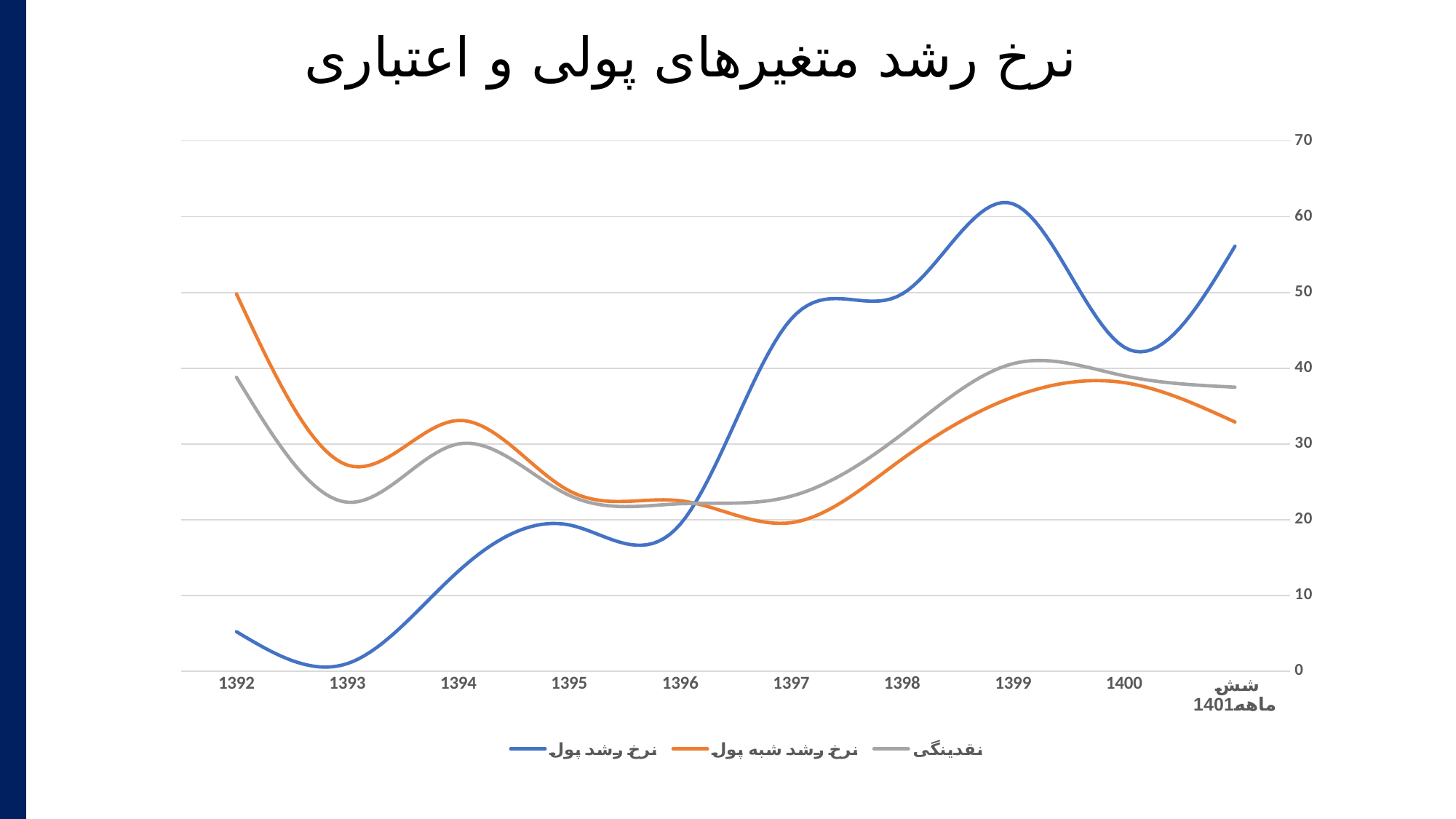

نرخ رشد متغیرهای پولی و اعتباری

### Chart

| Category |  |  |  |
|---|---|---|---|
|  شش ماهه1401 | 56.1 | 32.9 | 37.5 |
| 1400 | 42.8 | 38.1 | 39.0 |
| 1399 | 61.7 | 36.2 | 40.6 |
| 1398 | 49.8 | 28.0 | 31.3 |
| 1397 | 46.5 | 19.6 | 23.1 |
| 1396 | 19.4 | 22.5 | 22.1 |
| 1395 | 19.3 | 23.8 | 23.2 |
| 1394 | 13.2 | 33.1 | 30.0 |
| 1393 | 1.0 | 27.2 | 22.3 |
| 1392 | 5.2 | 49.8 | 38.8 |